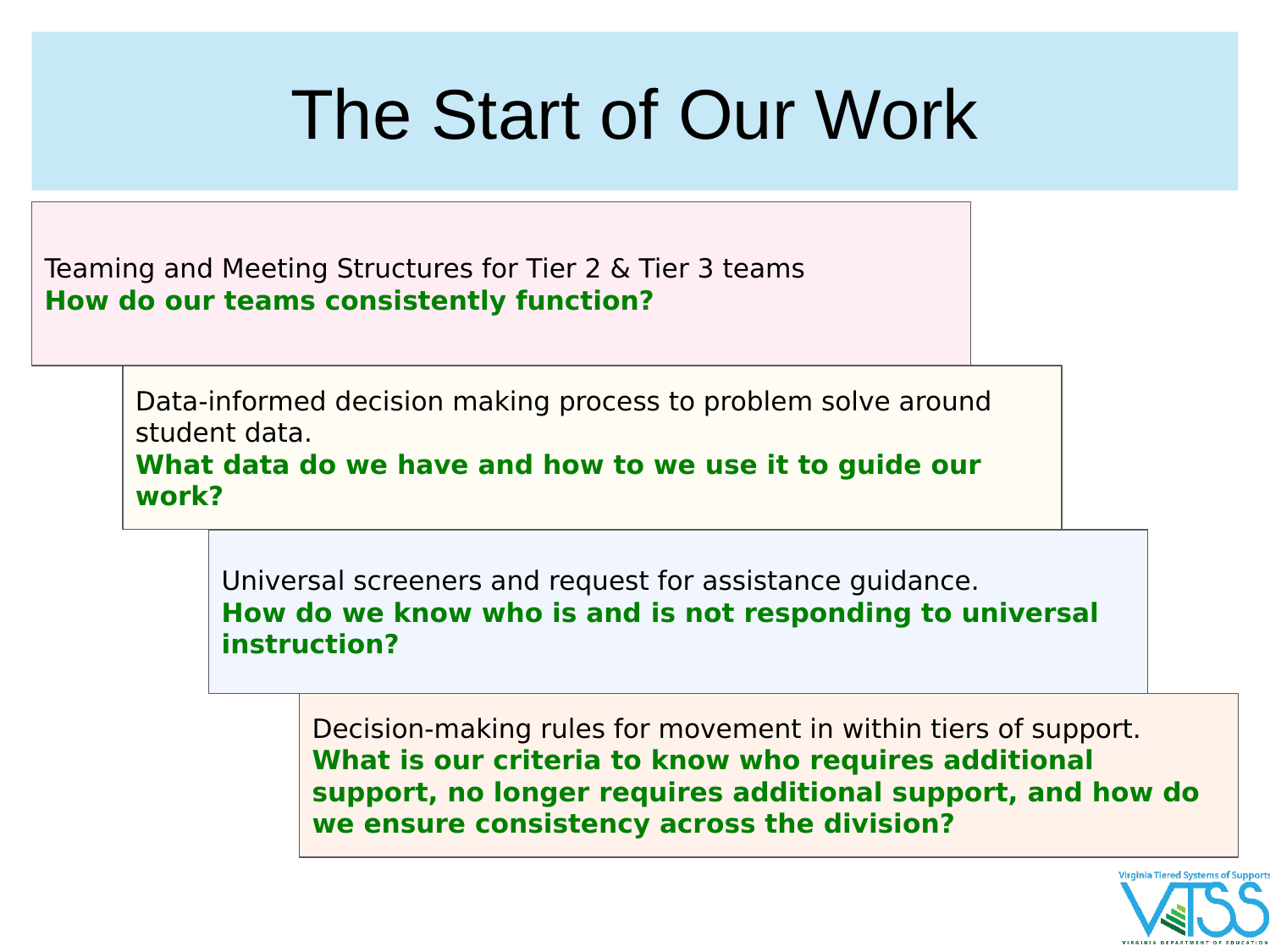

# The Start of Our Work
Teaming and Meeting Structures for Tier 2 & Tier 3 teams
How do our teams consistently function?
Data-informed decision making process to problem solve around student data.
What data do we have and how to we use it to guide our work?
Universal screeners and request for assistance guidance.
How do we know who is and is not responding to universal instruction?
Decision-making rules for movement in within tiers of support.
What is our criteria to know who requires additional support, no longer requires additional support, and how do we ensure consistency across the division?